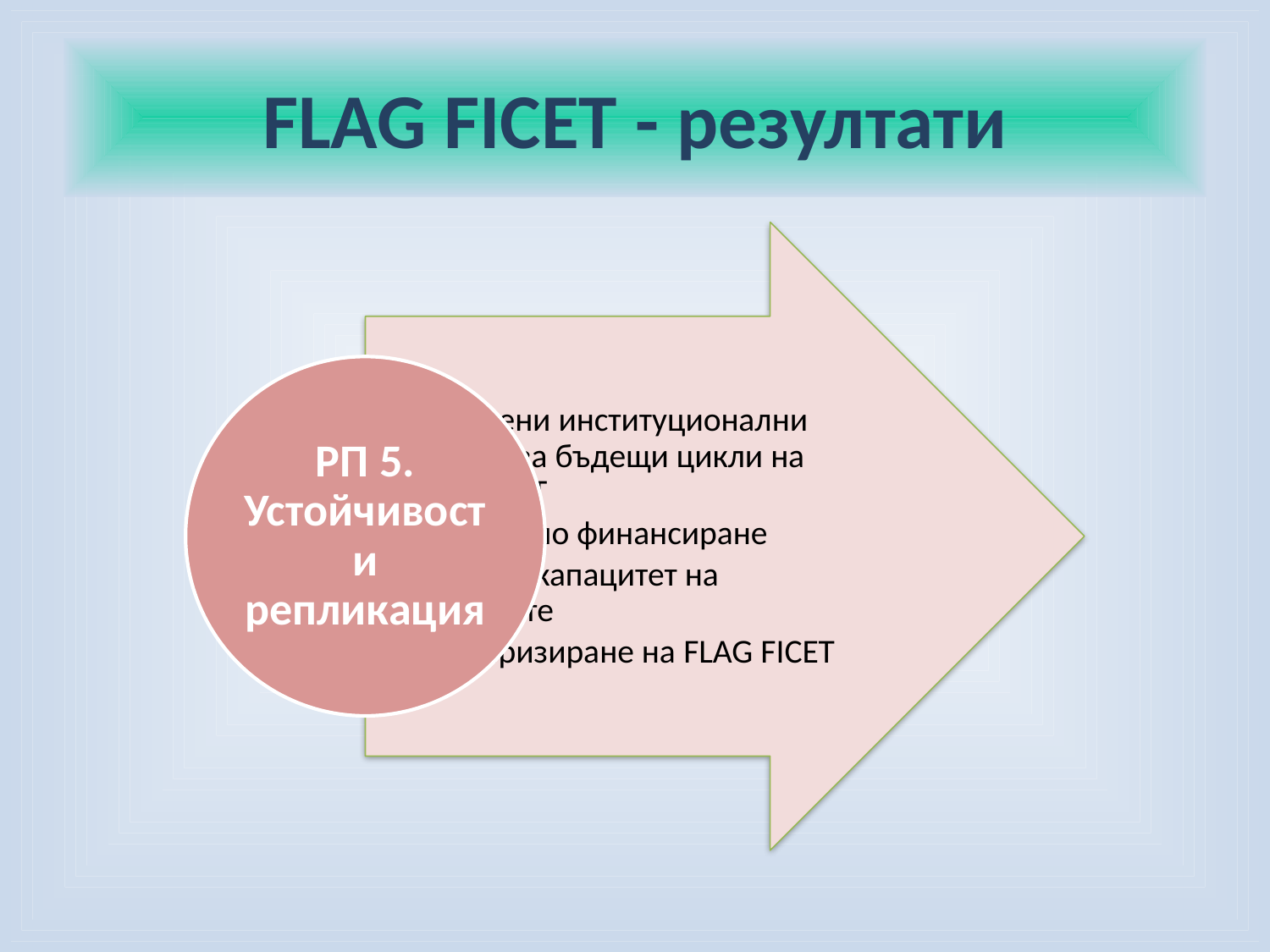

# FLAG FICET - резултати
Създадени институционални условия за бъдещи цикли на FLAG FICET
Привлечено финансиране
Повишен капацитет на експертите
Популяризиране на FLAG FICET
РП 5. Устойчивост и репликация